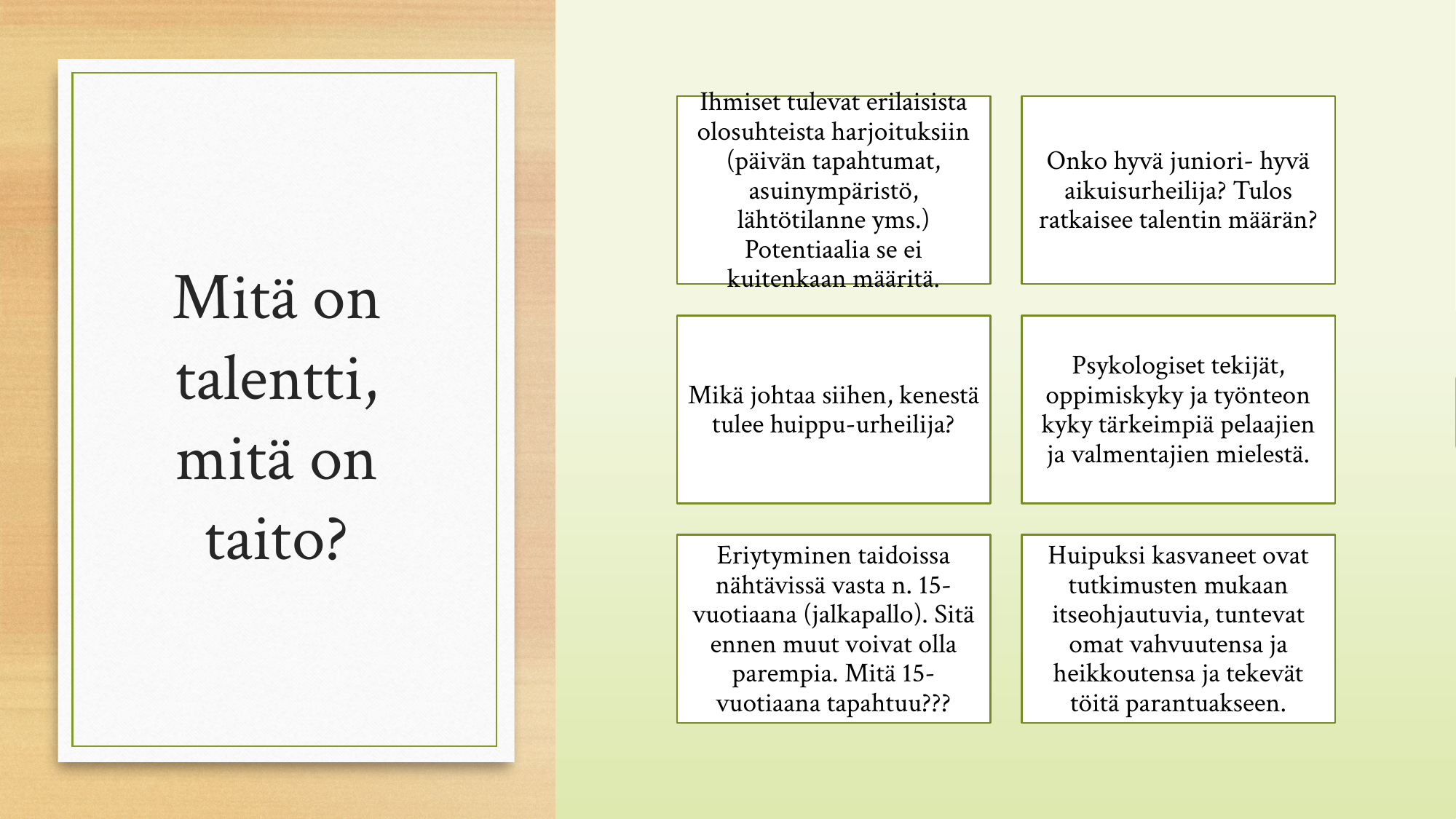

Ihmiset tulevat erilaisista olosuhteista harjoituksiin (päivän tapahtumat, asuinympäristö, lähtötilanne yms.) Potentiaalia se ei kuitenkaan määritä.
Onko hyvä juniori- hyvä aikuisurheilija? Tulos ratkaisee talentin määrän?
Mikä johtaa siihen, kenestä tulee huippu-urheilija?
Psykologiset tekijät, oppimiskyky ja työnteon kyky tärkeimpiä pelaajien ja valmentajien mielestä.
Eriytyminen taidoissa nähtävissä vasta n. 15-vuotiaana (jalkapallo). Sitä ennen muut voivat olla parempia. Mitä 15-vuotiaana tapahtuu???
Huipuksi kasvaneet ovat tutkimusten mukaan itseohjautuvia, tuntevat omat vahvuutensa ja heikkoutensa ja tekevät töitä parantuakseen.
# Mitä on talentti, mitä on taito?